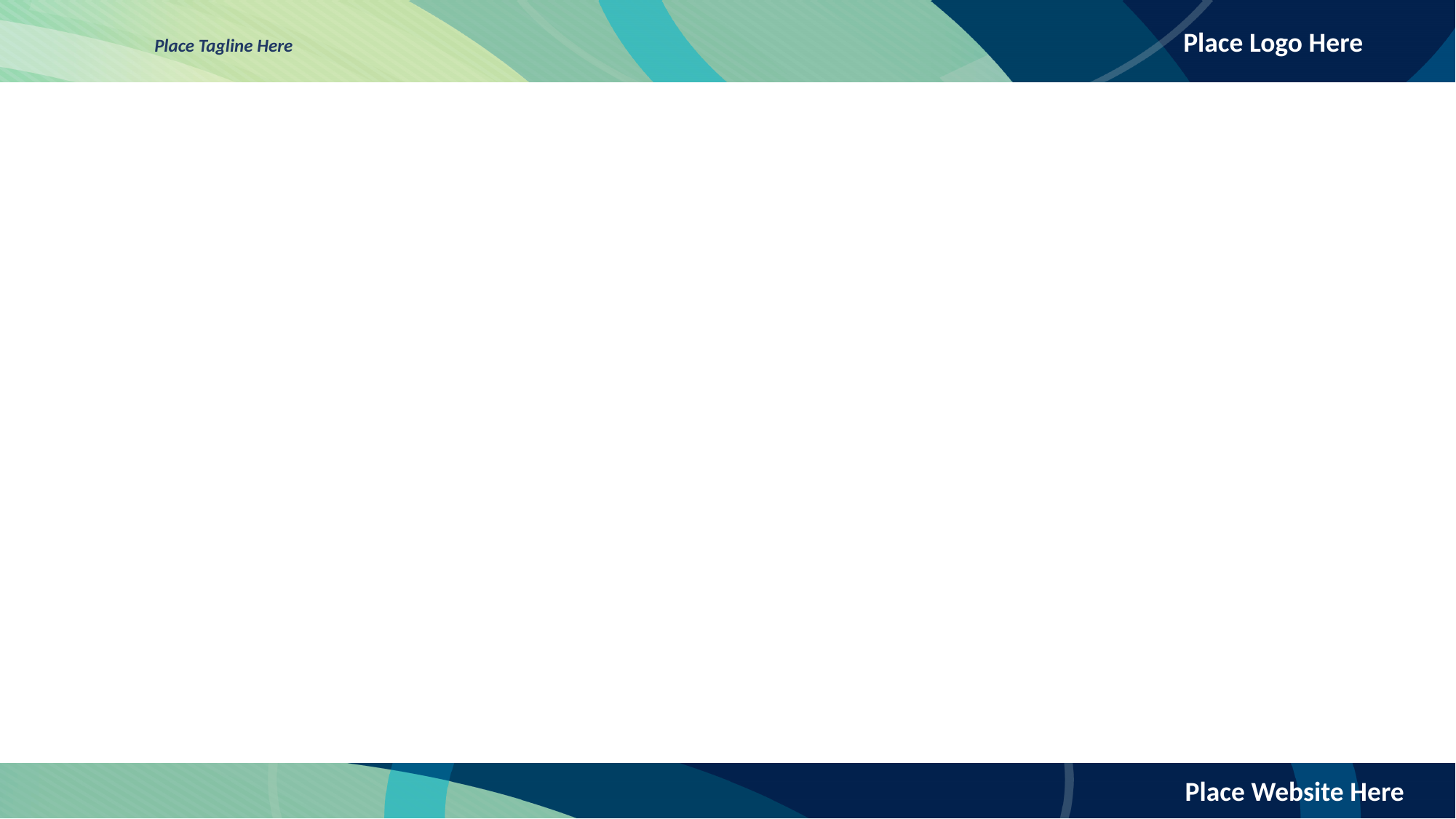

Place Logo Here
Place Tagline Here
#

Place Website Here